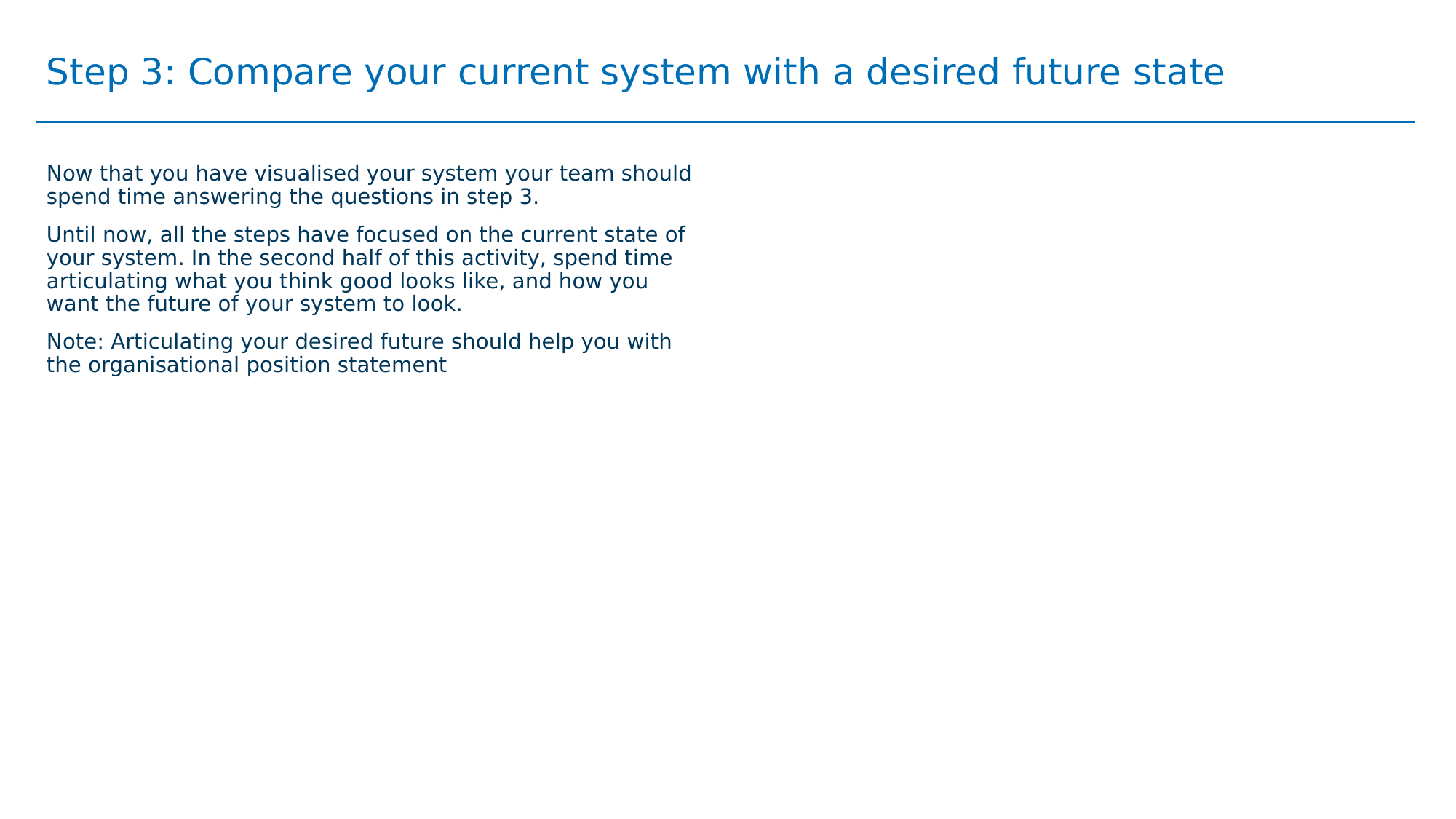

# Step 3: Compare your current system with a desired future state
Now that you have visualised your system your team should spend time answering the questions in step 3.
Until now, all the steps have focused on the current state of your system. In the second half of this activity, spend time articulating what you think good looks like, and how you want the future of your system to look.
Note: Articulating your desired future should help you with the organisational position statement